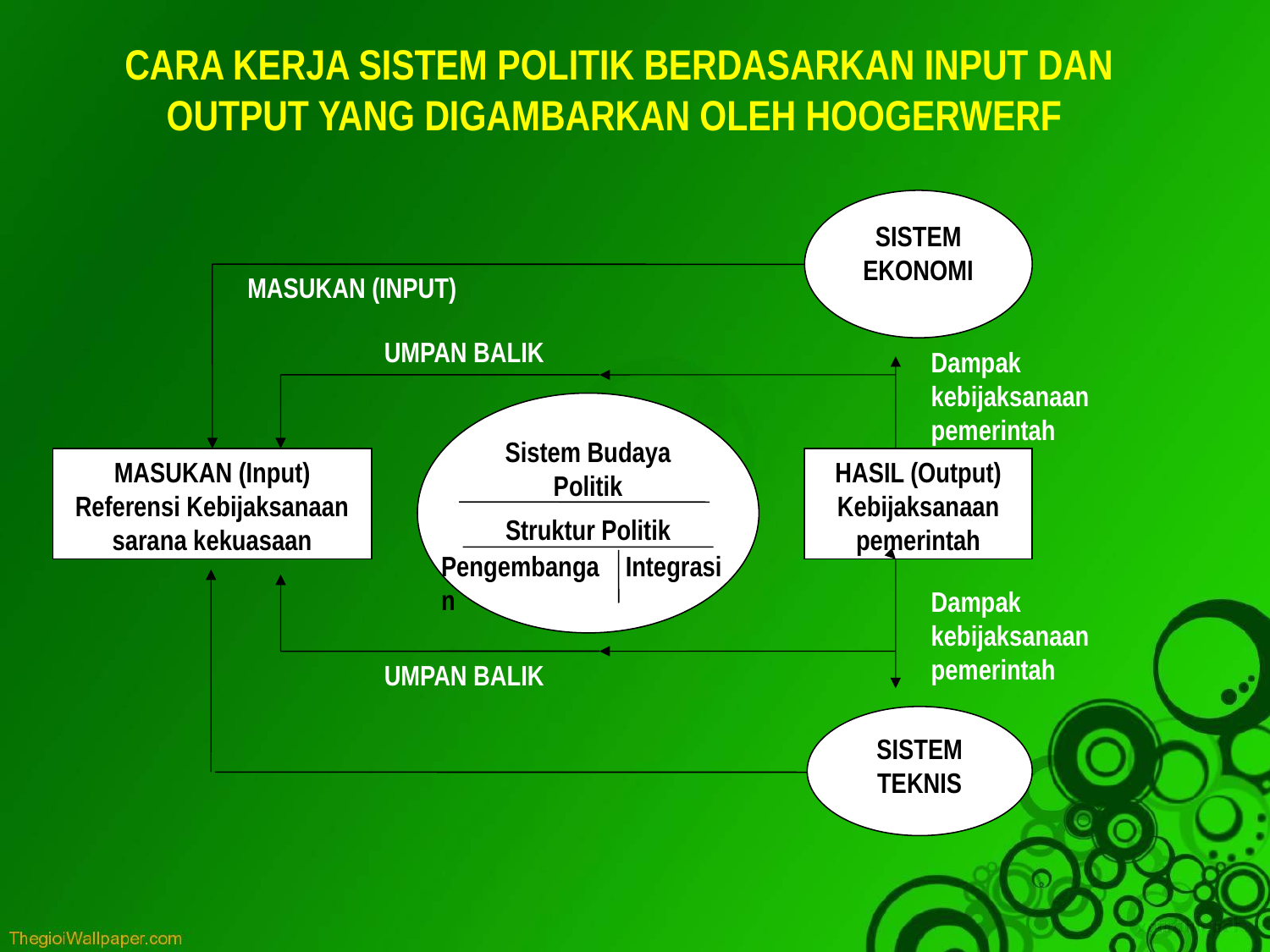

CARA KERJA SISTEM POLITIK BERDASARKAN INPUT DAN OUTPUT YANG DIGAMBARKAN OLEH HOOGERWERF
SISTEM EKONOMI

MASUKAN (INPUT)
UMPAN BALIK
Dampak kebijaksanaan pemerintah

Sistem Budaya Politik
Struktur Politik

MASUKAN (Input)
Referensi Kebijaksanaan sarana kekuasaan
HASIL (Output)
Kebijaksanaan pemerintah

Pengembangan
Integrasi

Dampak kebijaksanaan pemerintah

UMPAN BALIK

SISTEM TEKNIS